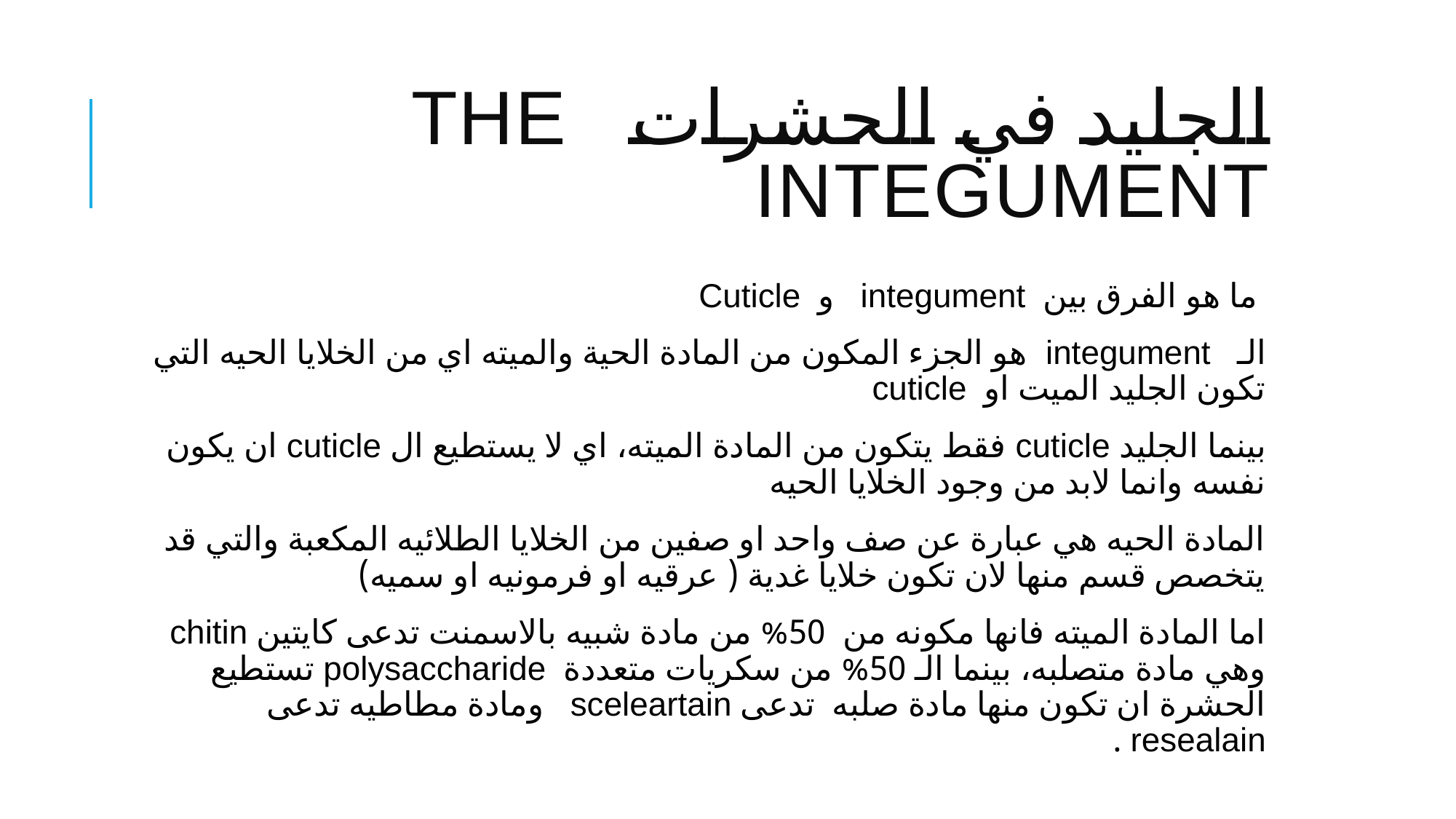

# الجليد في الحشرات   The integument
 ما هو الفرق بين  integument   و  Cuticle
الـ   integument  هو الجزء المكون من المادة الحية والميته اي من الخلايا الحيه التي تكون الجليد الميت او  cuticle
بينما الجليد cuticle فقط يتكون من المادة الميته، اي لا يستطيع ال cuticle ان يكون نفسه وانما لابد من وجود الخلايا الحيه
المادة الحيه هي عبارة عن صف واحد او صفين من الخلايا الطلائيه المكعبة والتي قد يتخصص قسم منها لان تكون خلايا غدية ( عرقيه او فرمونيه او سميه)
اما المادة الميته فانها مكونه من  50% من مادة شبيه بالاسمنت تدعى كايتين chitin وهي مادة متصلبه، بينما الـ 50% من سكريات متعددة  polysaccharide تستطيع الحشرة ان تكون منها مادة صلبه  تدعى sceleartain   ومادة مطاطيه تدعى  resealain .